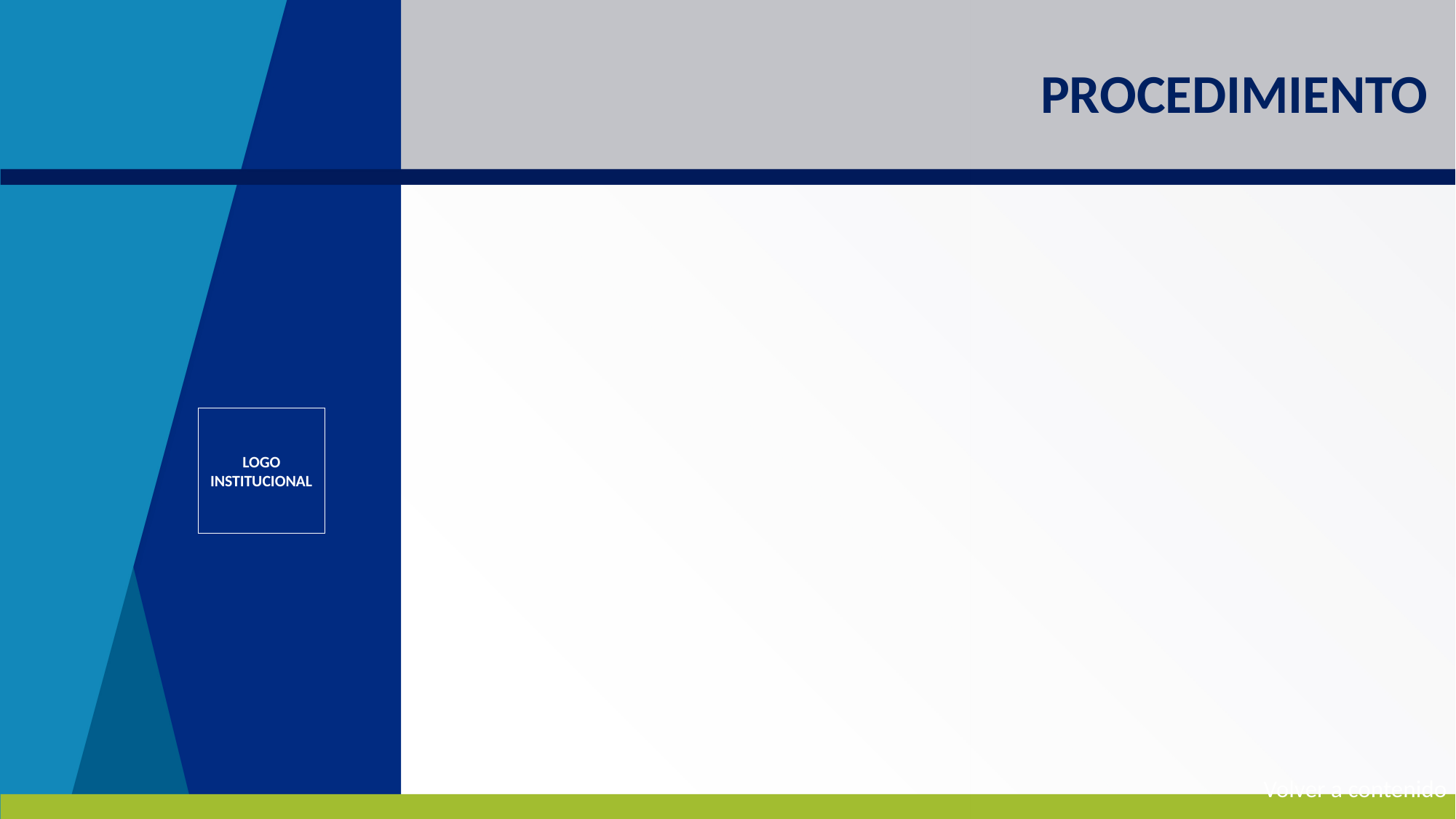

# PROCEDIMIENTO

LOGO INSTITUCIONAL

Volver a contenido